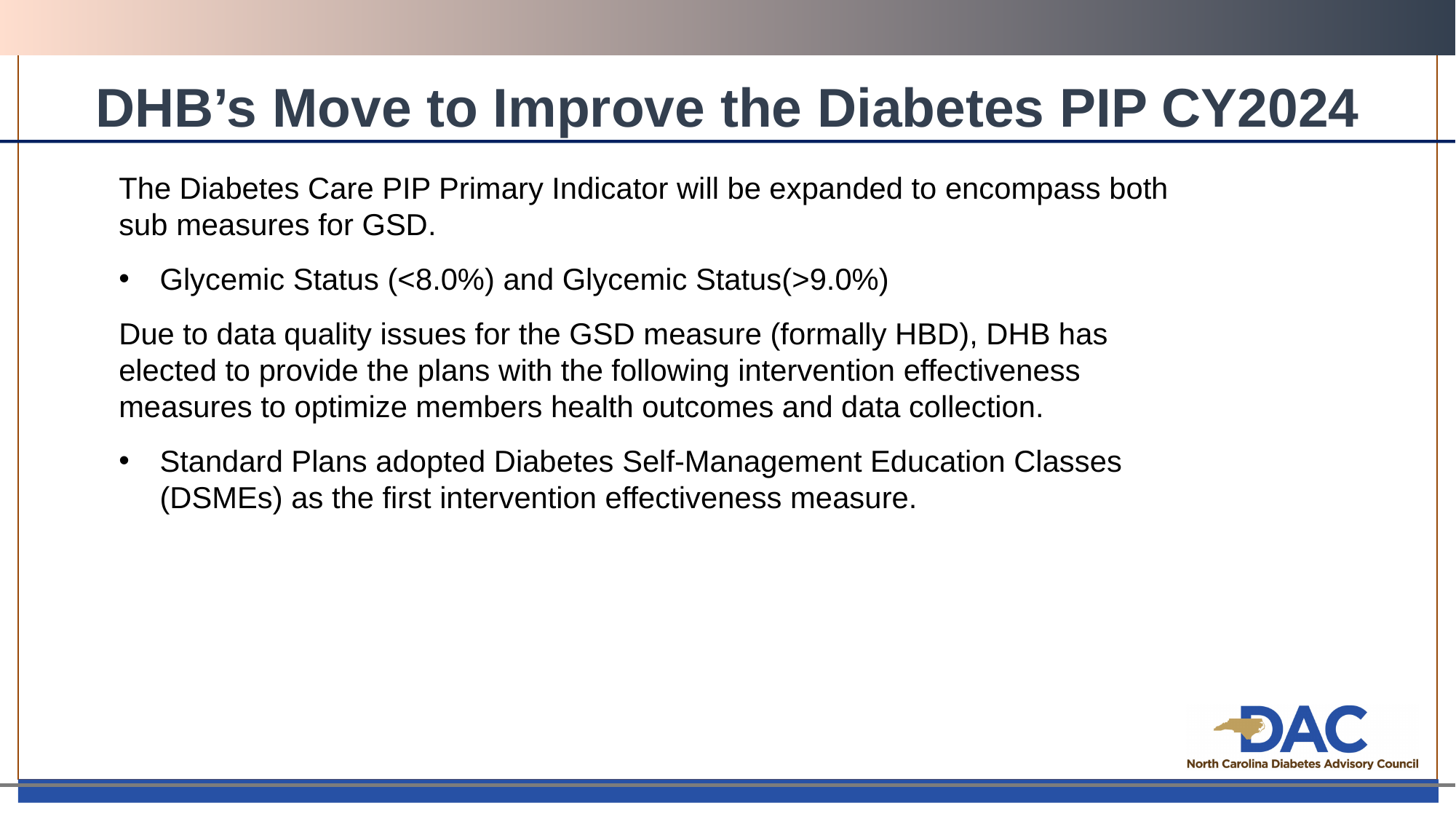

# DHB’s Move to Improve the Diabetes PIP CY2024
The Diabetes Care PIP Primary Indicator will be expanded to encompass both sub measures for GSD.
Glycemic Status (<8.0%) and Glycemic Status(>9.0%)
Due to data quality issues for the GSD measure (formally HBD), DHB has elected to provide the plans with the following intervention effectiveness measures to optimize members health outcomes and data collection.
Standard Plans adopted Diabetes Self-Management Education Classes (DSMEs) as the first intervention effectiveness measure.